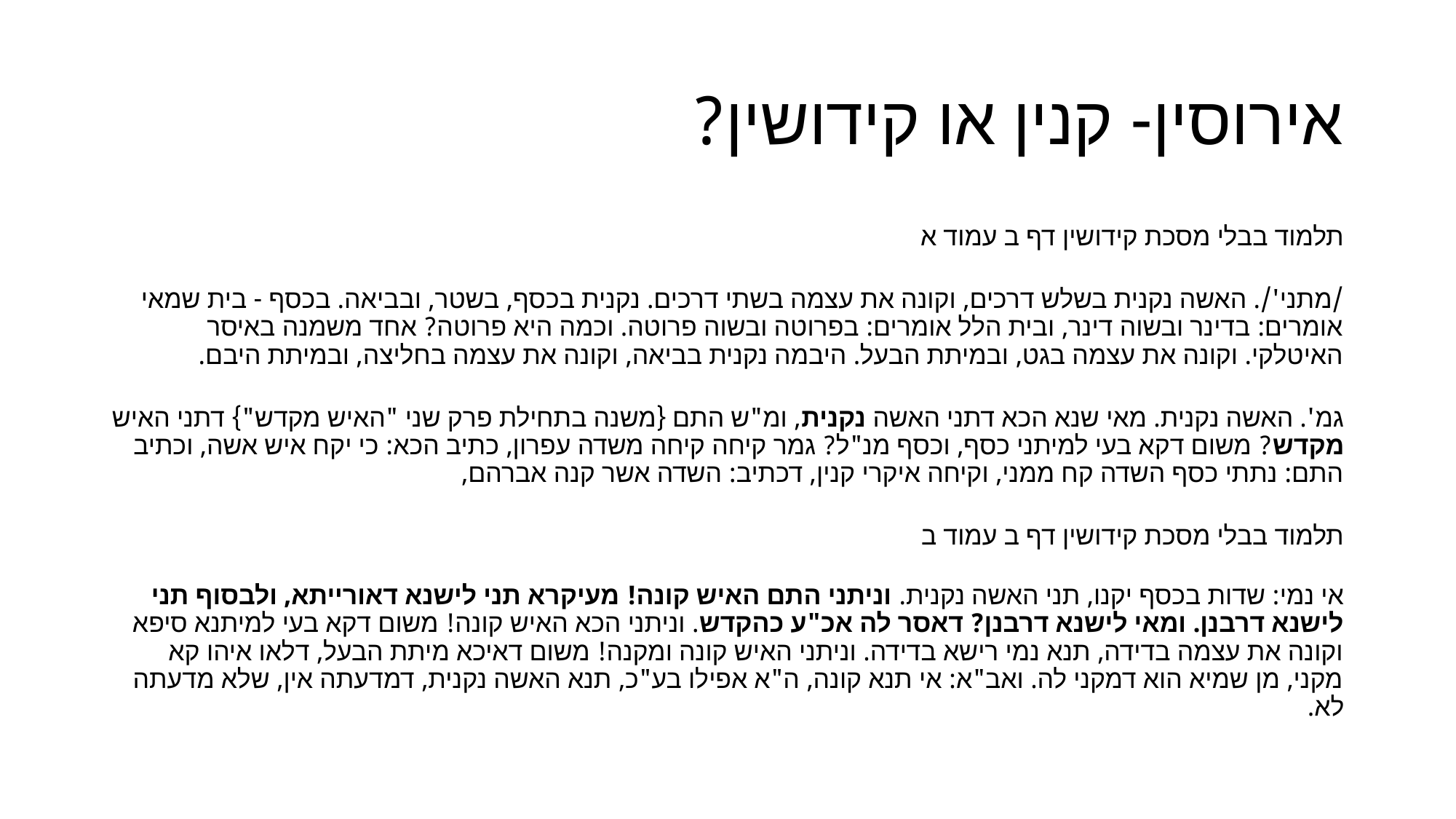

# אירוסין- קנין או קידושין?
תלמוד בבלי מסכת קידושין דף ב עמוד א
/מתני'/. האשה נקנית בשלש דרכים, וקונה את עצמה בשתי דרכים. נקנית בכסף, בשטר, ובביאה. בכסף - בית שמאי אומרים: בדינר ובשוה דינר, ובית הלל אומרים: בפרוטה ובשוה פרוטה. וכמה היא פרוטה? אחד משמנה באיסר האיטלקי. וקונה את עצמה בגט, ובמיתת הבעל. היבמה נקנית בביאה, וקונה את עצמה בחליצה, ובמיתת היבם.
גמ'. האשה נקנית. מאי שנא הכא דתני האשה נקנית, ומ"ש התם {משנה בתחילת פרק שני "האיש מקדש"} דתני האיש מקדש? משום דקא בעי למיתני כסף, וכסף מנ"ל? גמר קיחה קיחה משדה עפרון, כתיב הכא: כי יקח איש אשה, וכתיב התם: נתתי כסף השדה קח ממני, וקיחה איקרי קנין, דכתיב: השדה אשר קנה אברהם,
תלמוד בבלי מסכת קידושין דף ב עמוד ב
אי נמי: שדות בכסף יקנו, תני האשה נקנית. וניתני התם האיש קונה! מעיקרא תני לישנא דאורייתא, ולבסוף תני לישנא דרבנן. ומאי לישנא דרבנן? דאסר לה אכ"ע כהקדש. וניתני הכא האיש קונה! משום דקא בעי למיתנא סיפא וקונה את עצמה בדידה, תנא נמי רישא בדידה. וניתני האיש קונה ומקנה! משום דאיכא מיתת הבעל, דלאו איהו קא מקני, מן שמיא הוא דמקני לה. ואב"א: אי תנא קונה, ה"א אפילו בע"כ, תנא האשה נקנית, דמדעתה אין, שלא מדעתה לא.